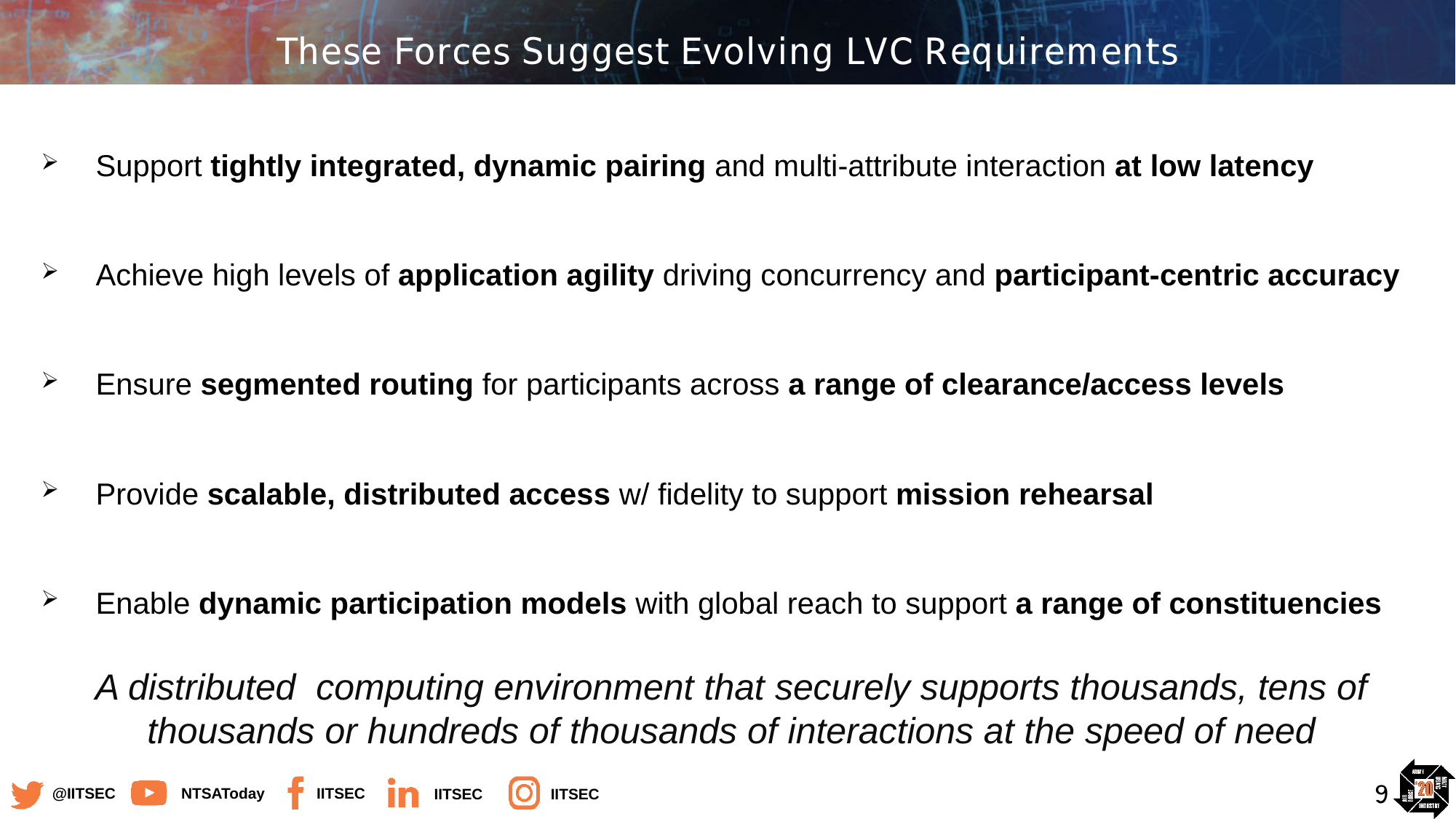

# These Forces Suggest Evolving LVC Requirements

Support tightly integrated, dynamic pairing and multi-attribute interaction at low latency

Achieve high levels of application agility driving concurrency and participant-centric accuracy

Ensure segmented routing for participants across a range of clearance/access levels

Provide scalable, distributed access w/ fidelity to support mission rehearsal

Enable dynamic participation models with global reach to support a range of constituencies

A distributed  computing environment that securely supports thousands, tens of thousands or hundreds of thousands of interactions at the speed of need
9